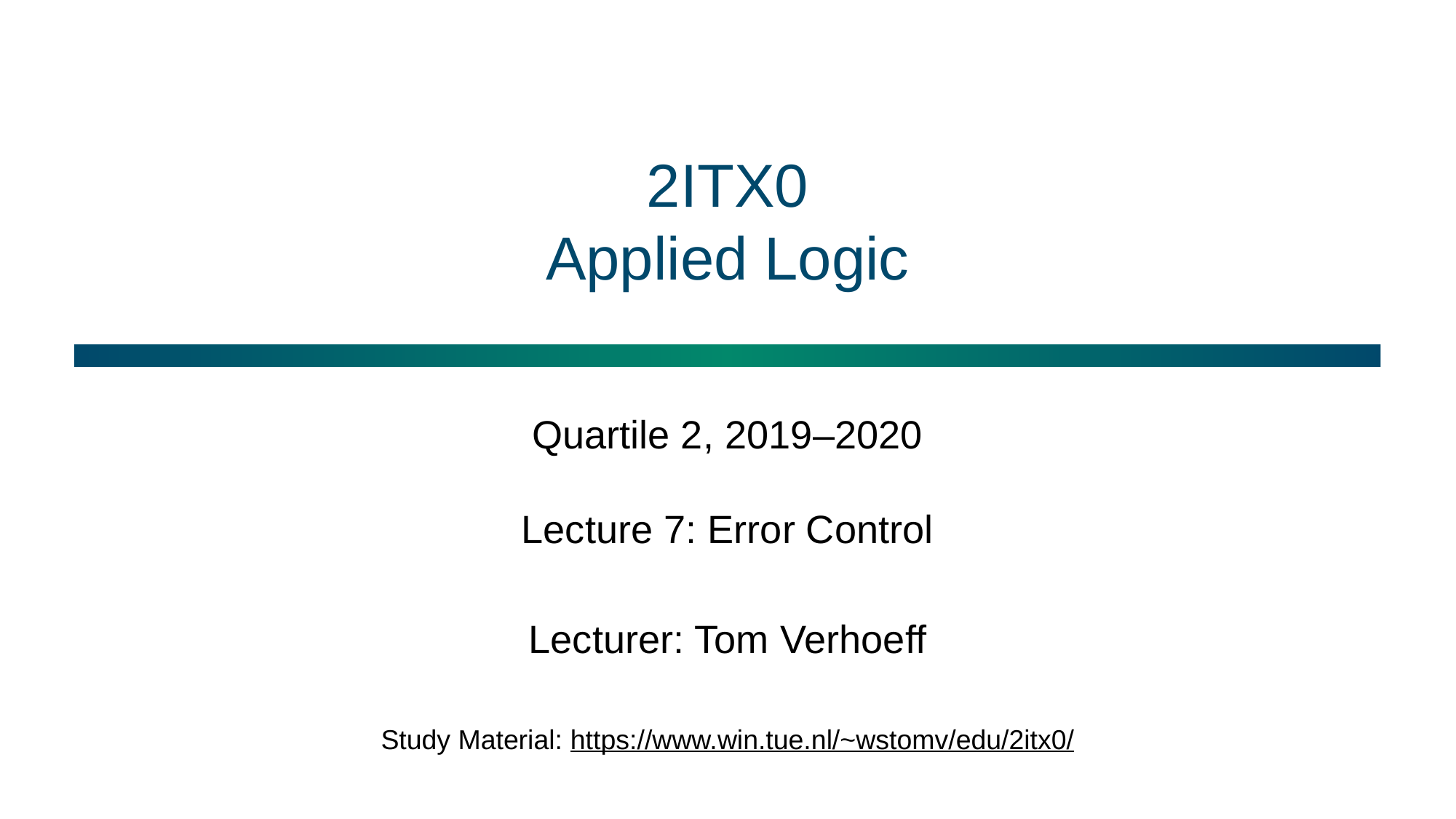

# 2ITX0 Applied Logic
Quartile 2, 2019–2020
Lecture 7: Error Control

Lecturer: Tom Verhoeff

Study Material: https://www.win.tue.nl/~wstomv/edu/2itx0/